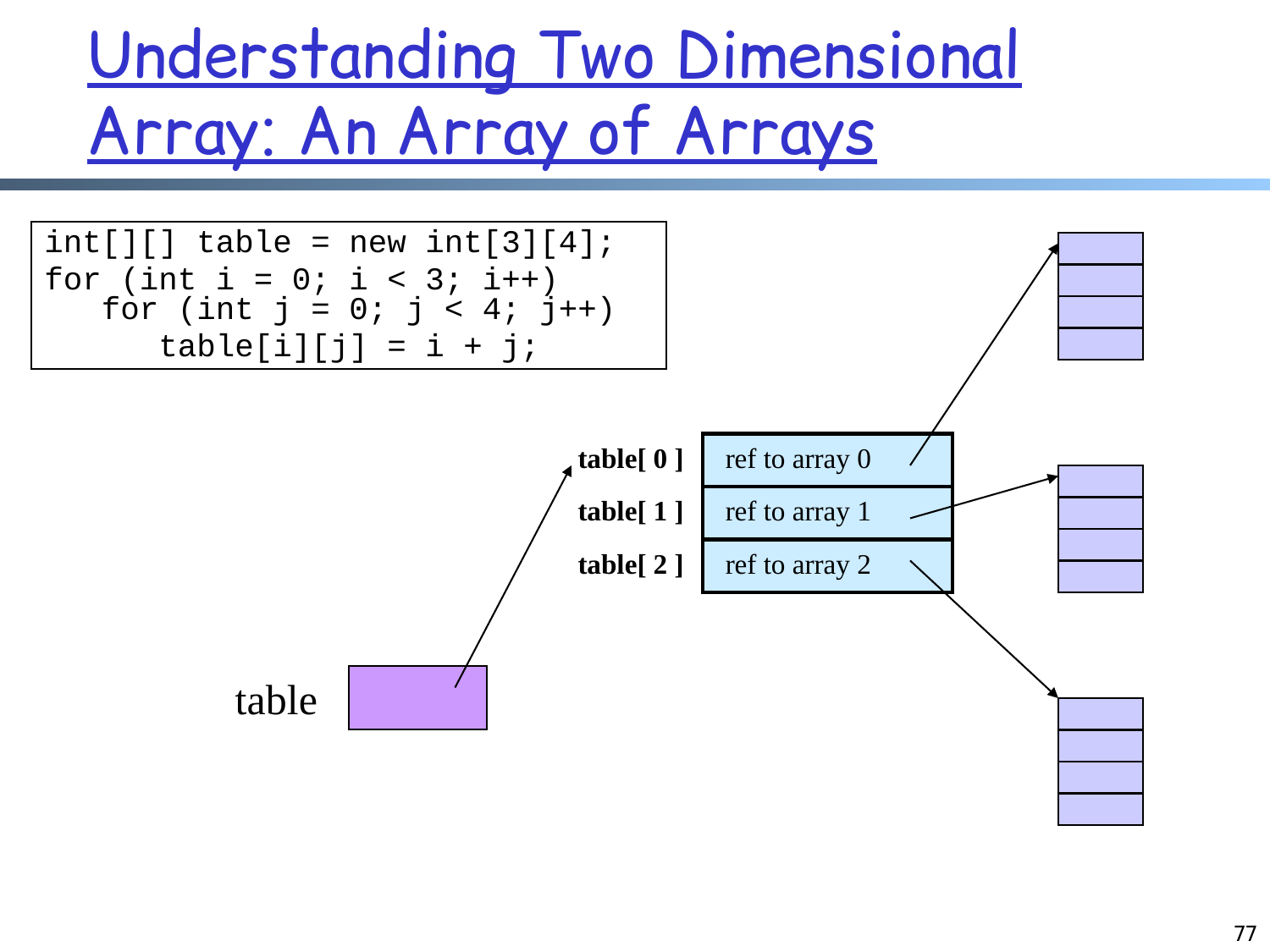

# Understanding Two Dimensional Array: An Array of Arrays
int[][] table = new int[3][4];
for (int i = 0; i < 3; i++)
   for (int j = 0; j < 4; j++)
      table[i][j] = i + j;

table[ 0 ]

ref to array 0

table[ 1 ]

ref to array 1

table[ 2 ]

ref to array 2

table

77